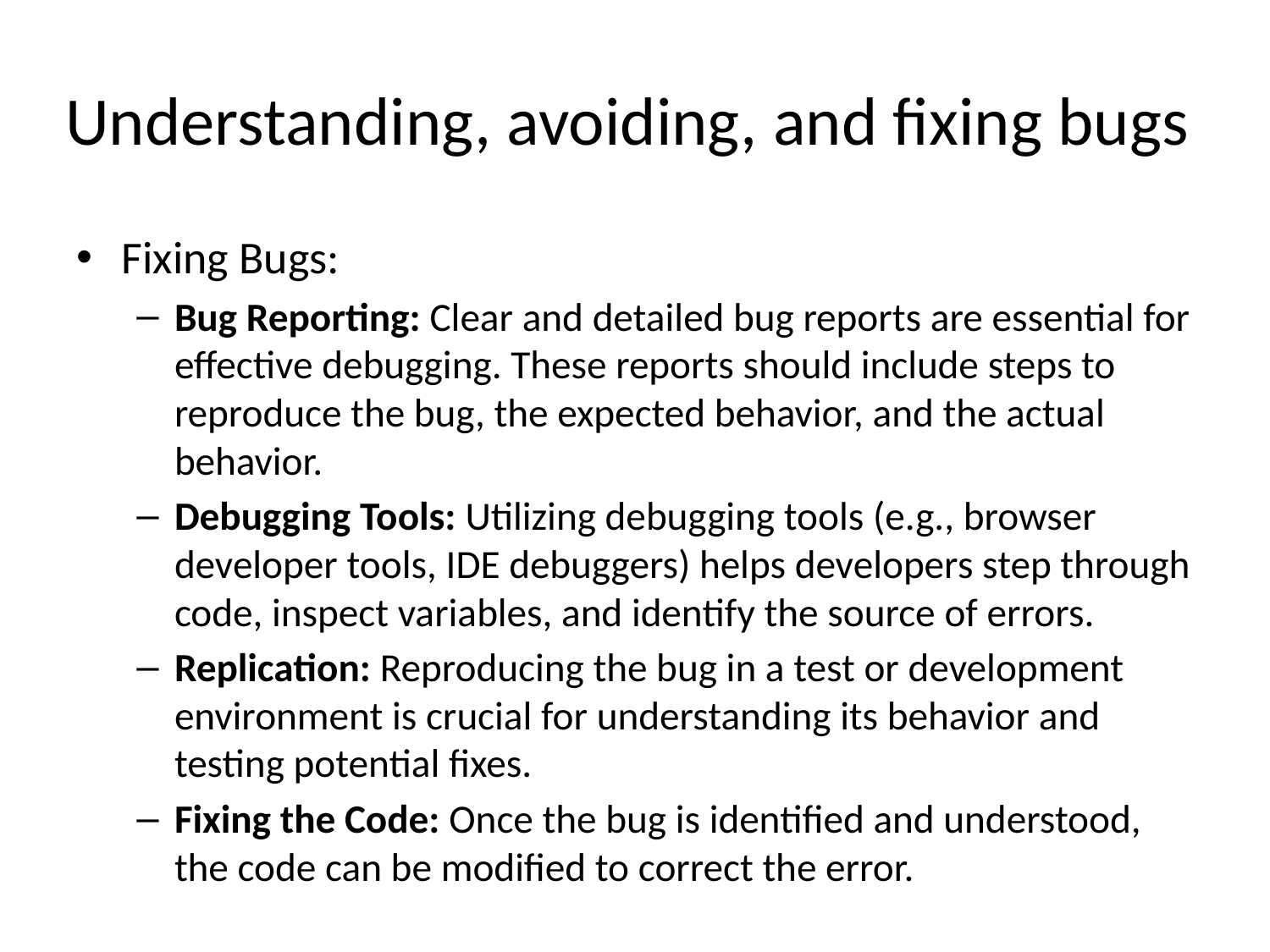

# Understanding, avoiding, and fixing bugs
Fixing Bugs:
Bug Reporting: Clear and detailed bug reports are essential for effective debugging. These reports should include steps to reproduce the bug, the expected behavior, and the actual behavior.
Debugging Tools: Utilizing debugging tools (e.g., browser developer tools, IDE debuggers) helps developers step through code, inspect variables, and identify the source of errors.
Replication: Reproducing the bug in a test or development environment is crucial for understanding its behavior and testing potential fixes.
Fixing the Code: Once the bug is identified and understood, the code can be modified to correct the error.